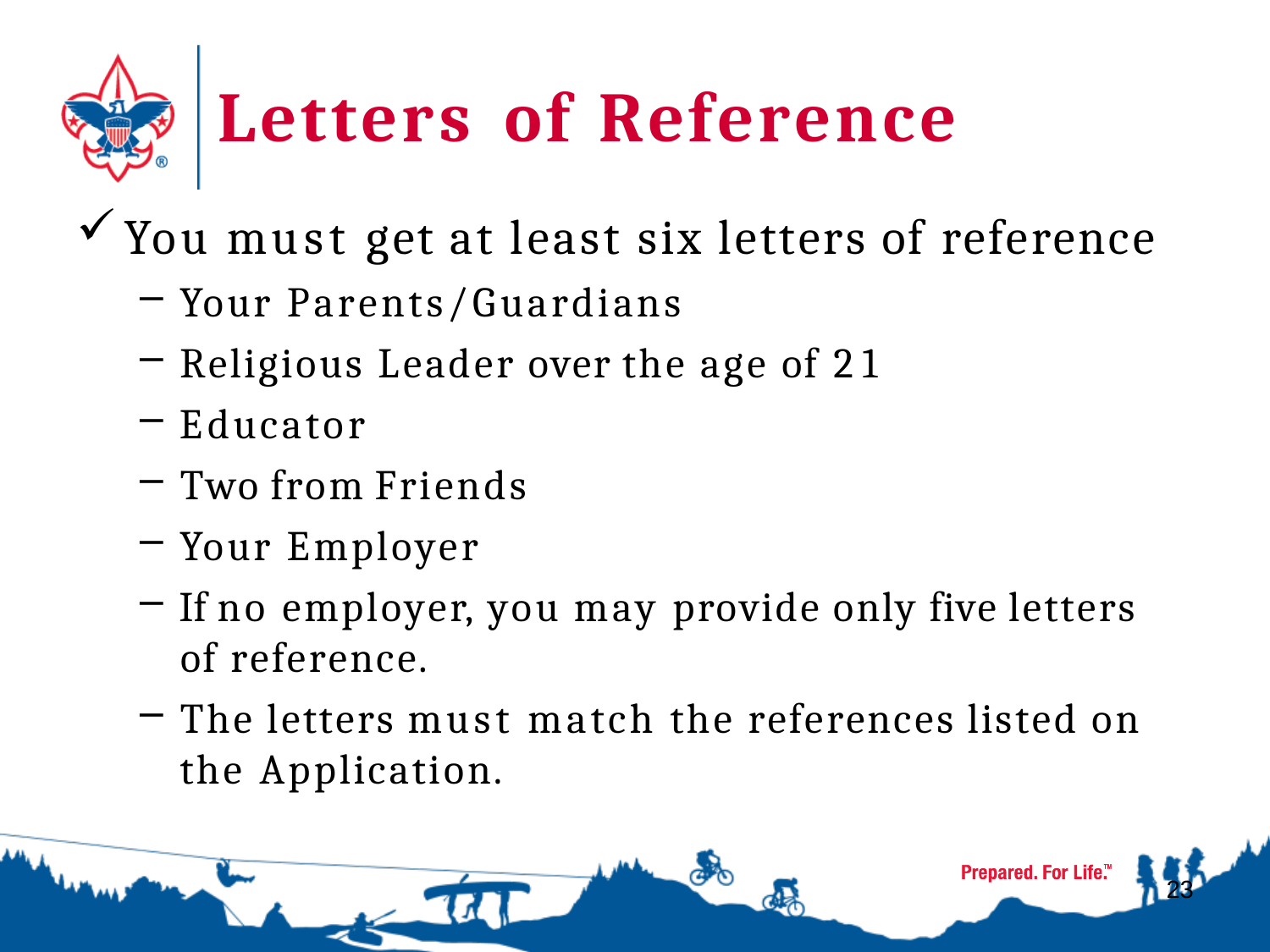

# Letters	of	Reference
You must get at least six letters of reference
Your Parents/Guardians
Religious Leader over the age of 21
Educator
Two from Friends
Your Employer
If no employer, you may provide only five letters  of reference.
The letters must match the references listed on  the Application.
23